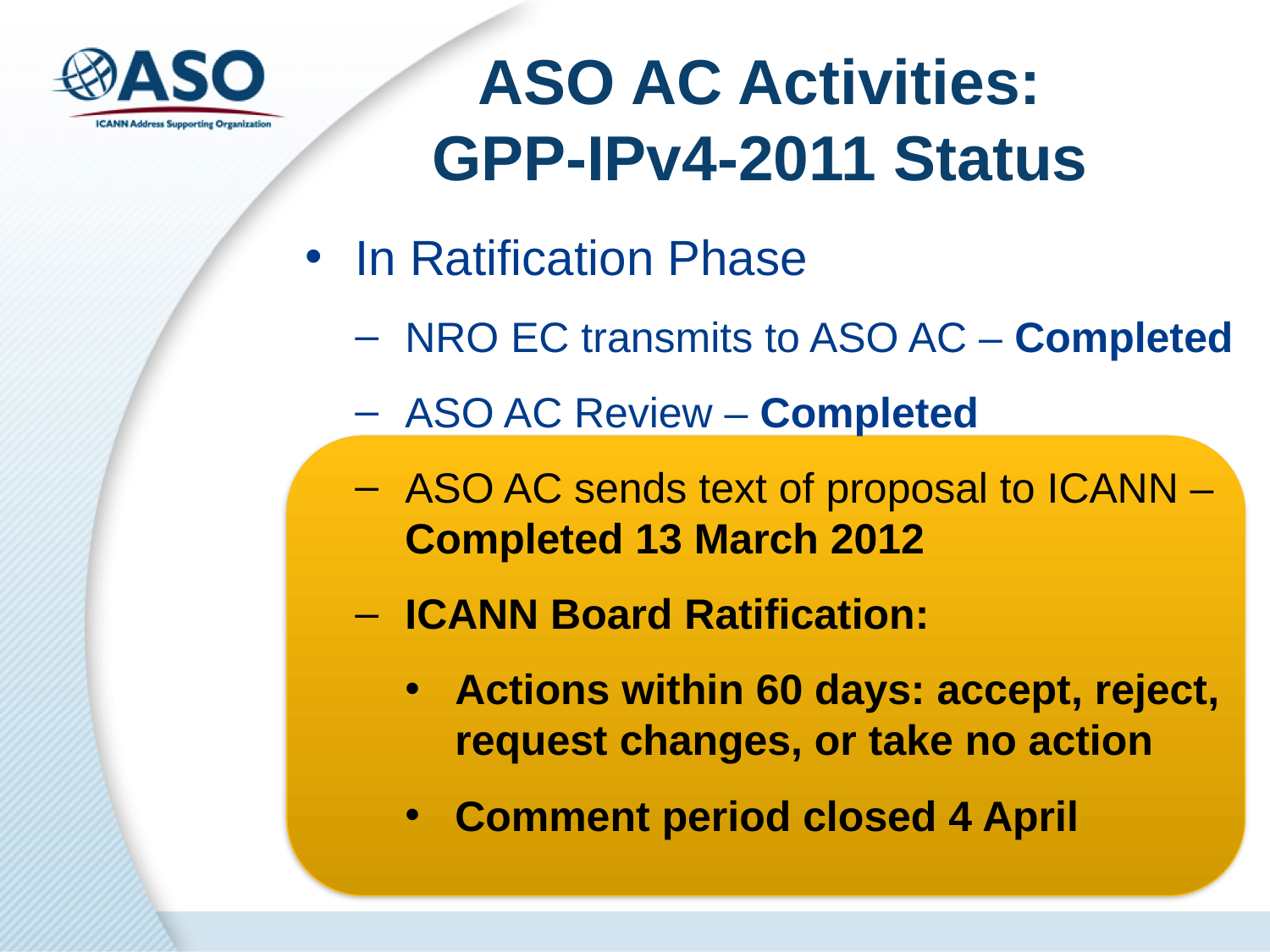

# ASO AC Activities: GPP-IPv4-2011 Status
In Ratification Phase
NRO EC transmits to ASO AC – Completed
ASO AC Review – Completed
ASO AC sends text of proposal to ICANN –
Completed 13 March 2012
ICANN Board Ratification:
Actions within 60 days: accept, reject, request changes, or take no action
Comment period closed 4 April